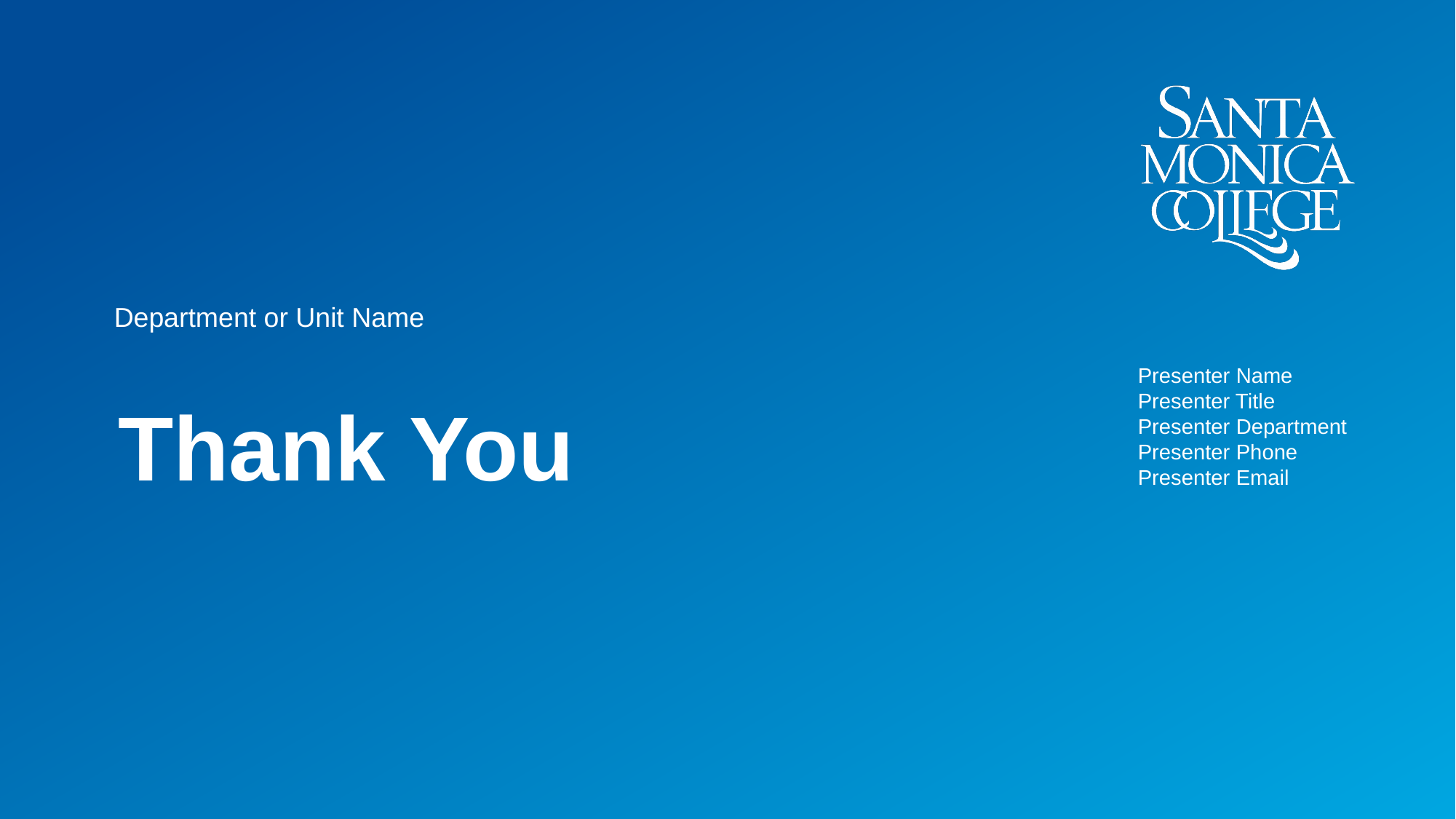

Department or Unit Name
Presenter Name
Presenter Title
Presenter Department
Presenter Phone
Presenter Email

# Thank You